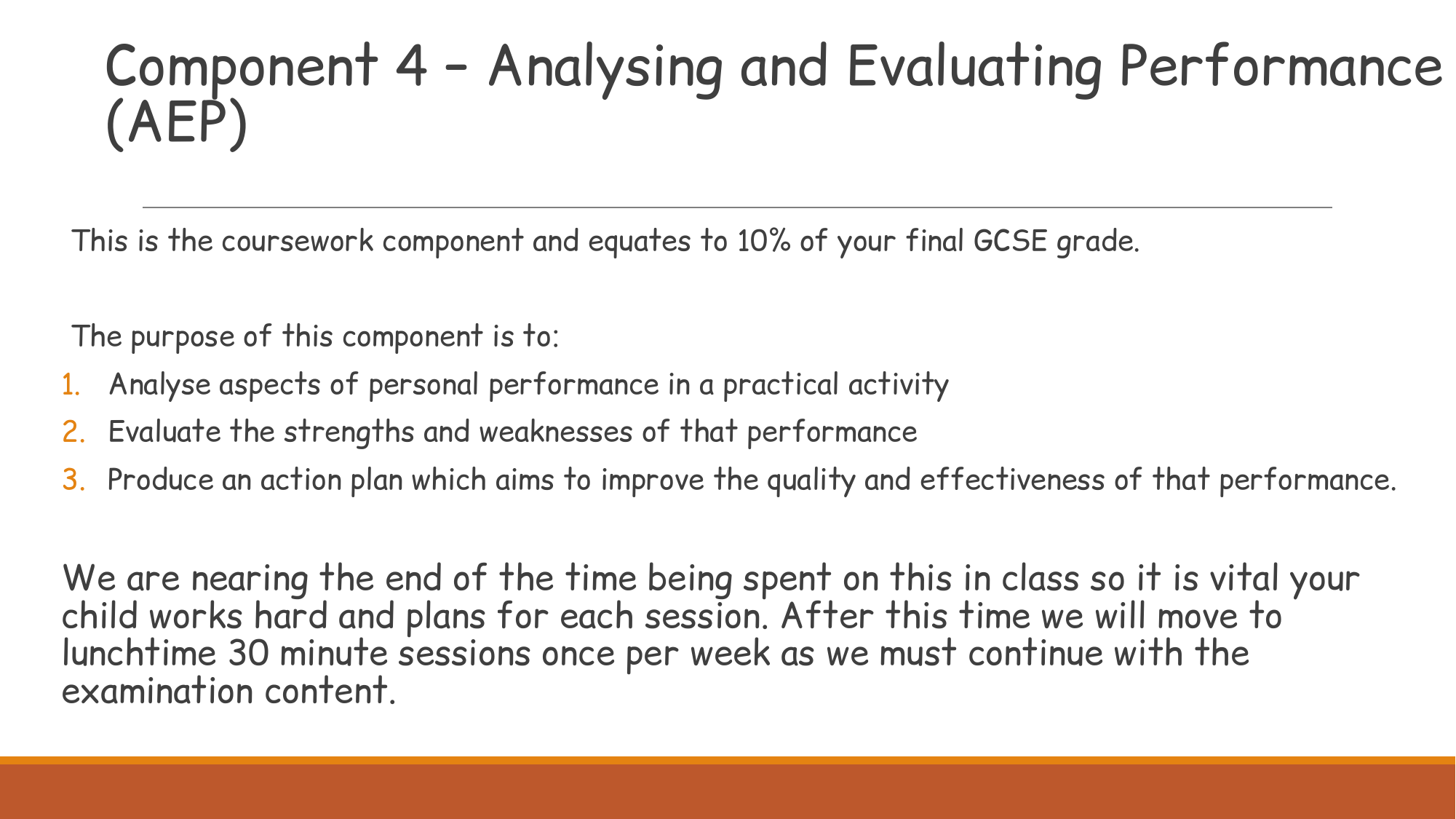

# Component 4 – Analysing and Evaluating Performance (AEP)
This is the coursework component and equates to 10% of your final GCSE grade.

The purpose of this component is to:
Analyse aspects of personal performance in a practical activity
Evaluate the strengths and weaknesses of that performance
Produce an action plan which aims to improve the quality and effectiveness of that performance.

We are nearing the end of the time being spent on this in class so it is vital your child works hard and plans for each session. After this time we will move to lunchtime 30 minute sessions once per week as we must continue with the examination content.